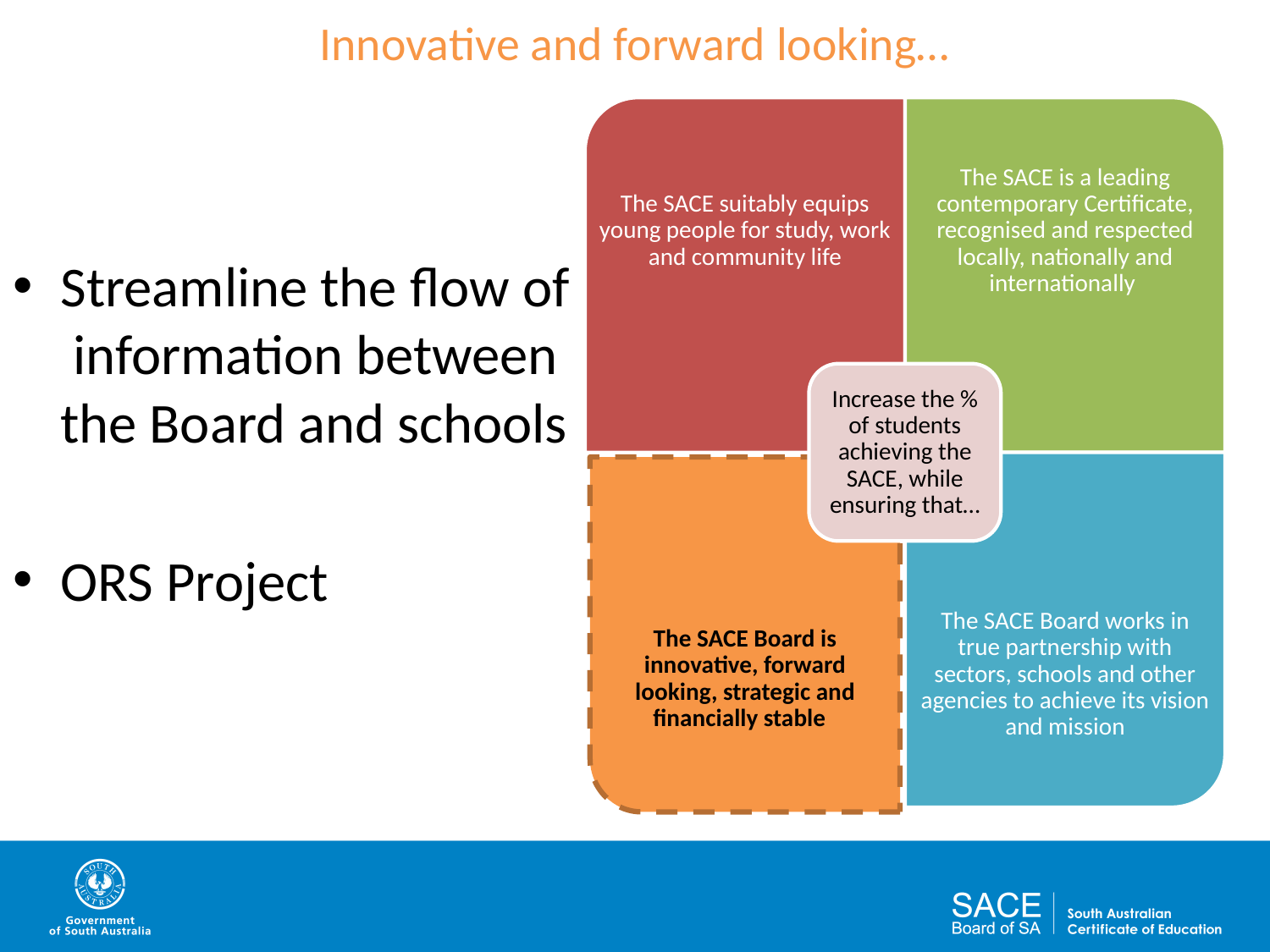

# Innovative and forward looking…

Streamline the flow of  information between the Board and schools

ORS Project
The SACE suitably equips young people for study, work and community life
The SACE is a leading contemporary Certificate, recognised and respected locally, nationally and internationally
Increase the % of students achieving the SACE, while ensuring that…
The SACE Board works in true partnership with sectors, schools and other agencies to achieve its vision and mission
The SACE Board is innovative, forward looking, strategic and financially stable